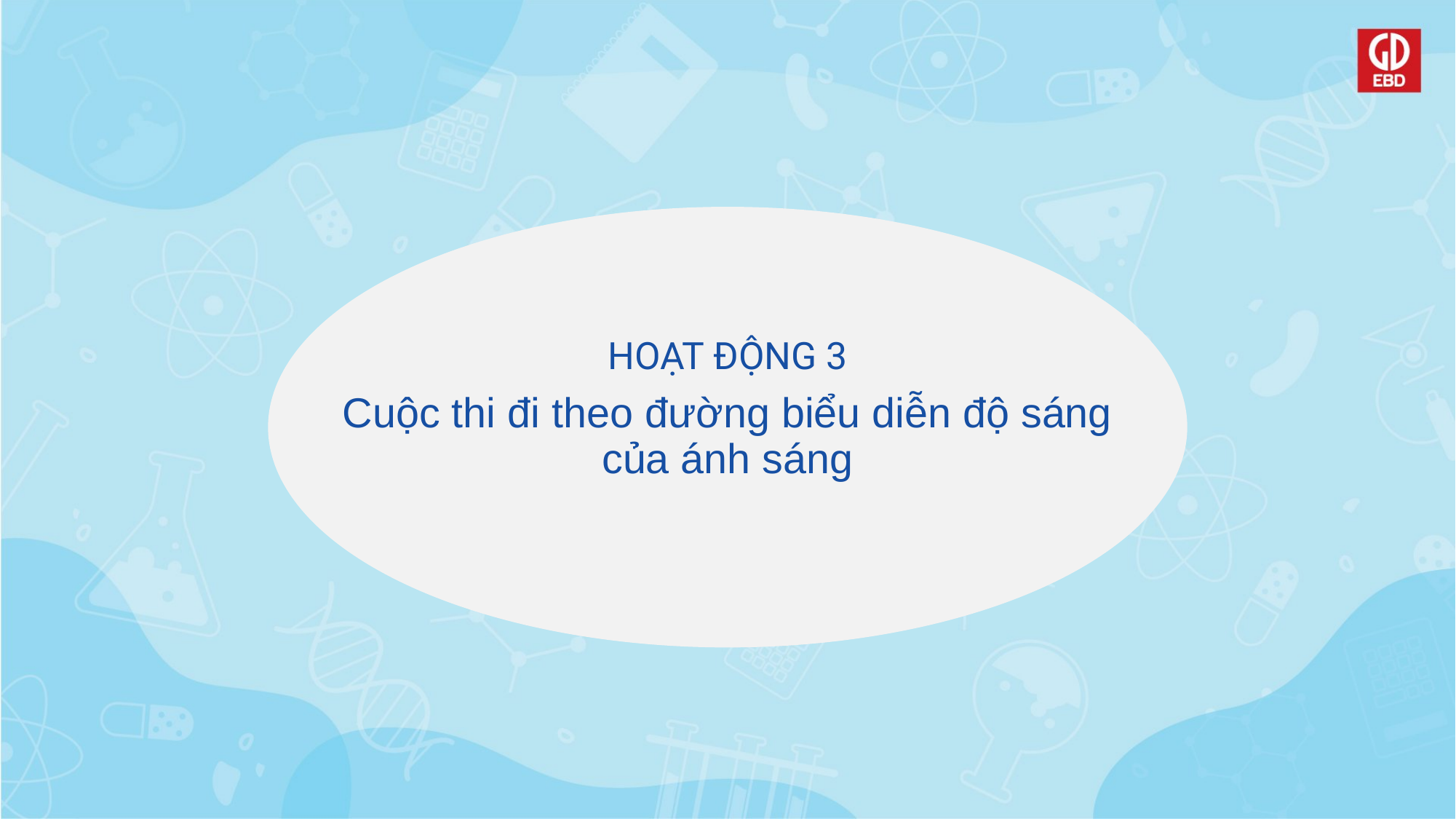

# HOẠT ĐỘNG 3 Cuộc thi đi theo đường biểu diễn độ sáng của ánh sáng